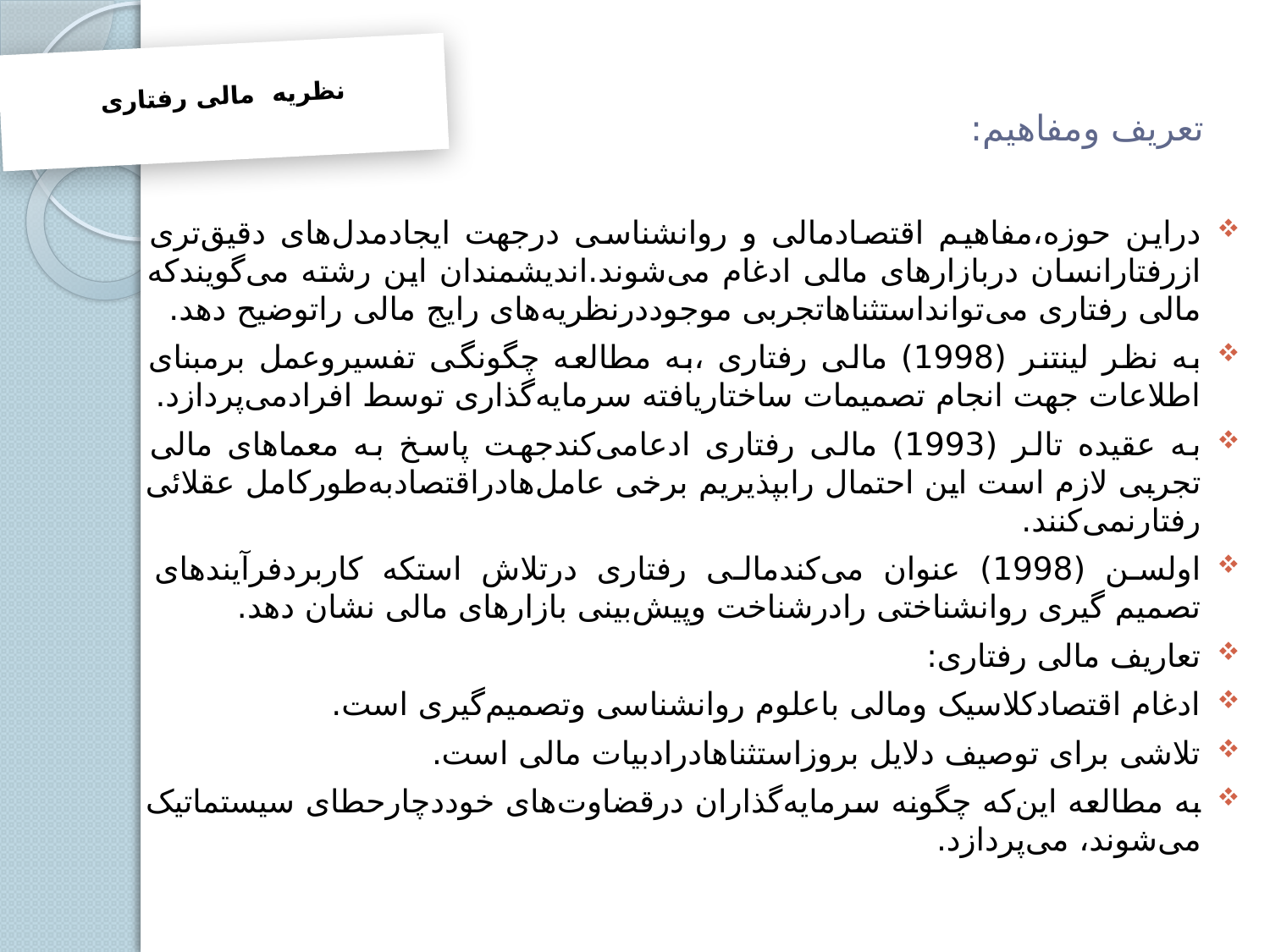

نظریه  مالی رفتاری

# تعریف ومفاهیم:
دراین حوزه،مفاهیم اقتصادمالی و روانشناسی درجهت ایجادمدل‌های دقیق‌تری ازرفتارانسان دربازارهای مالی ادغام می‌شوند.اندیشمندان این رشته می‌گویندکه مالی رفتاری می‌توانداستثناهاتجربی موجوددرنظریه‌های رایج مالی راتوضیح دهد.
به نظر لینتنر (1998) مالی رفتاری ،به مطالعه چگونگی تفسیروعمل برمبنای اطلاعات جهت انجام تصمیمات ساختاریافته سرمایه‌گذاری توسط افرادمی‌پردازد.
به عقیده تالر (1993) مالی رفتاری ادعامی‌کندجهت پاسخ به معماهای مالی تجربی لازم است این احتمال رابپذیریم برخی عامل‌هادراقتصادبه‌طورکامل عقلائی رفتارنمی‌کنند.
اولسن (1998) عنوان می‌کندمالی رفتاری درتلاش استکه کاربردفرآیندهای تصمیم گیری روانشناختی رادرشناخت وپیش‌بینی بازارهای مالی نشان دهد.
تعاریف مالی رفتاری:
ادغام اقتصادکلاسیک ومالی باعلوم روانشناسی وتصمیم‌گیری است.
تلاشی برای توصیف دلایل بروزاستثناهادرادبیات مالی است.
به مطالعه این‌که چگونه سرمایه‌گذاران درقضاوت‌های خوددچارحطای سیستماتیک می‌شوند، می‌پردازد.